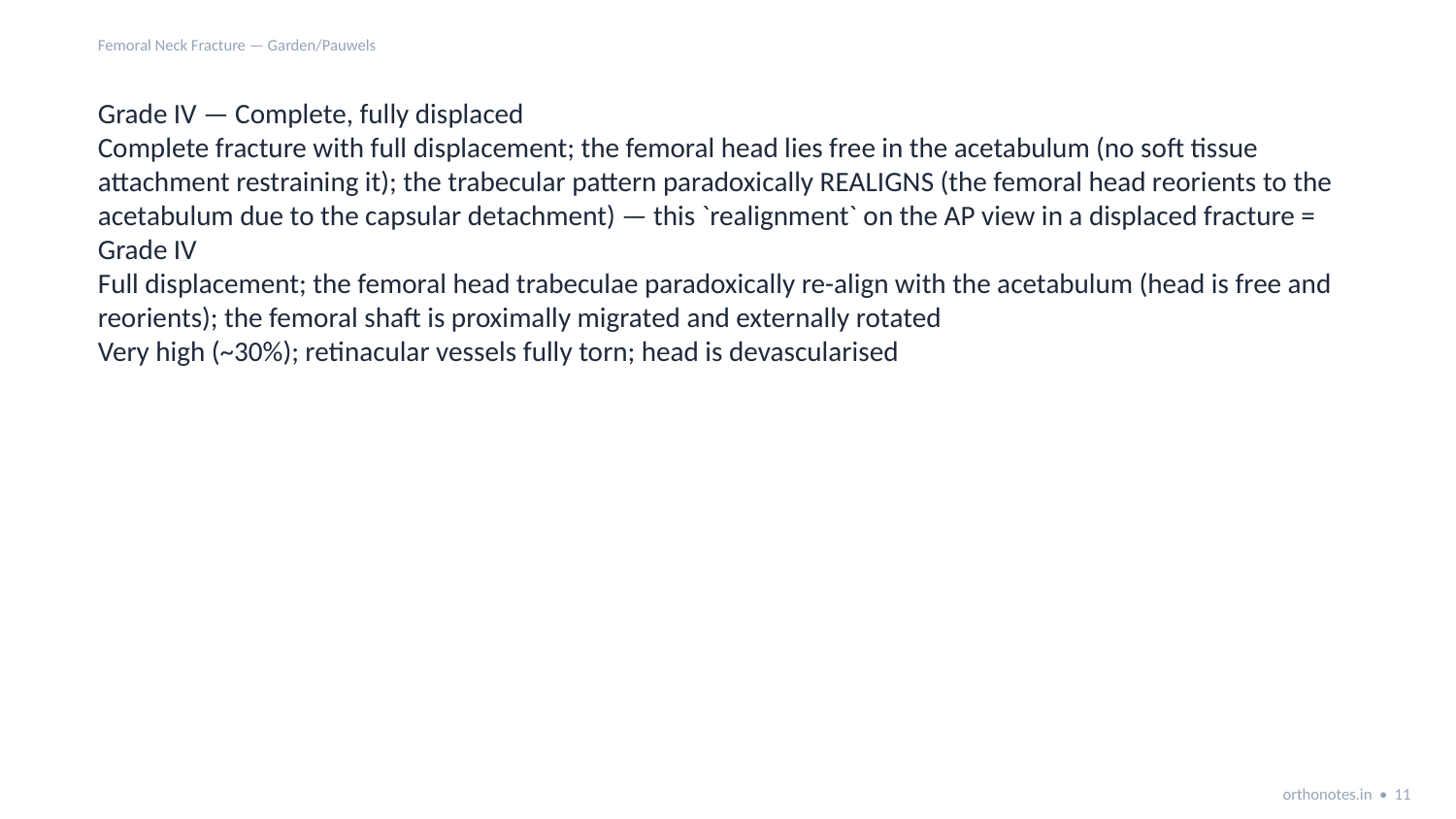

Femoral Neck Fracture — Garden/Pauwels
Grade IV — Complete, fully displaced
Complete fracture with full displacement; the femoral head lies free in the acetabulum (no soft tissue attachment restraining it); the trabecular pattern paradoxically REALIGNS (the femoral head reorients to the acetabulum due to the capsular detachment) — this `realignment` on the AP view in a displaced fracture = Grade IV
Full displacement; the femoral head trabeculae paradoxically re-align with the acetabulum (head is free and reorients); the femoral shaft is proximally migrated and externally rotated
Very high (~30%); retinacular vessels fully torn; head is devascularised
orthonotes.in  •  11